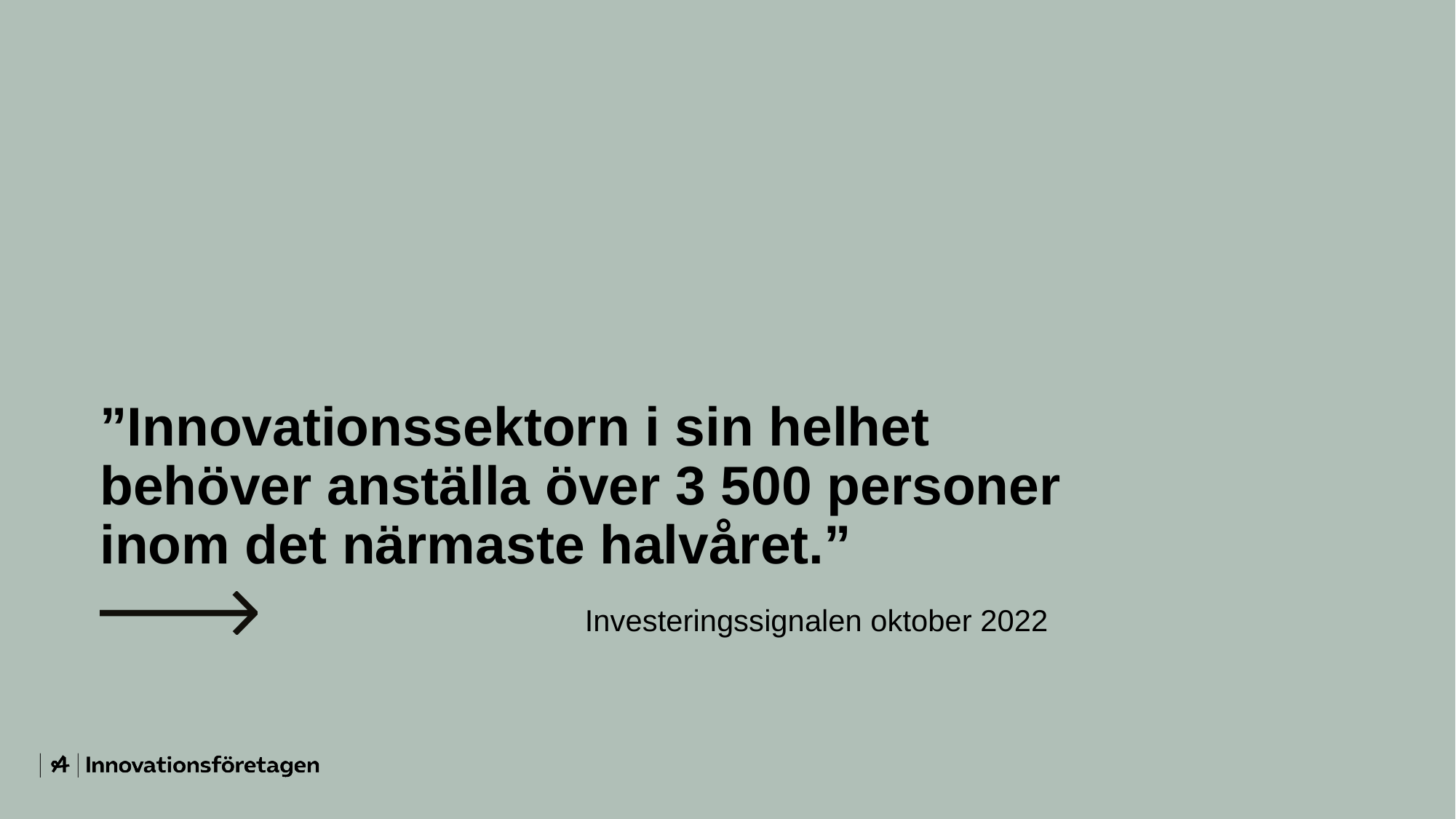

# ”Innovationssektorn i sin helhet behöver anställa över 3 500 personer inom det närmaste halvåret.”
Investeringssignalen oktober 2022